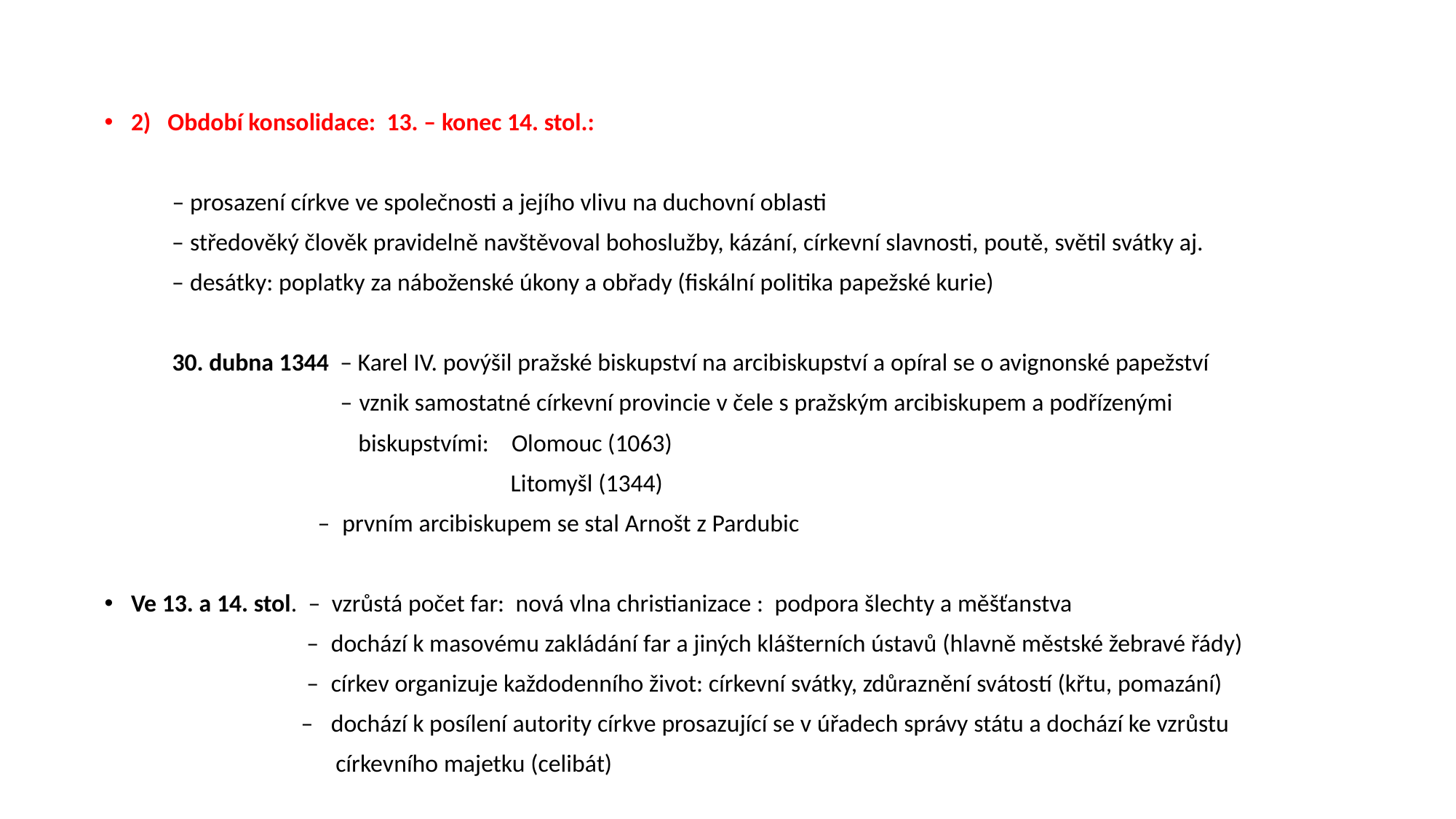

2)   Období konsolidace:  13. – konec 14. stol.:

            – prosazení církve ve společnosti a jejího vlivu na duchovní oblasti
            – středověký člověk pravidelně navštěvoval bohoslužby, kázání, církevní slavnosti, poutě, světil svátky aj.
            – desátky: poplatky za náboženské úkony a obřady (fiskální politika papežské kurie)

            30. dubna 1344  – Karel IV. povýšil pražské biskupství na arcibiskupství a opíral se o avignonské papežství
                                          – vznik samostatné církevní provincie v čele s pražským arcibiskupem a podřízenými
                                             biskupstvími:    Olomouc (1063)
                                                                        Litomyšl (1344)
                                      –  prvním arcibiskupem se stal Arnošt z Pardubic

Ve 13. a 14. stol.  –  vzrůstá počet far:  nová vlna christianizace :  podpora šlechty a měšťanstva
                                    –  dochází k masovému zakládání far a jiných klášterních ústavů (hlavně městské žebravé řády)
                                    –  církev organizuje každodenního život: církevní svátky, zdůraznění svátostí (křtu, pomazání)
                                   –   dochází k posílení autority církve prosazující se v úřadech správy státu a dochází ke vzrůstu
                                         církevního majetku (celibát)